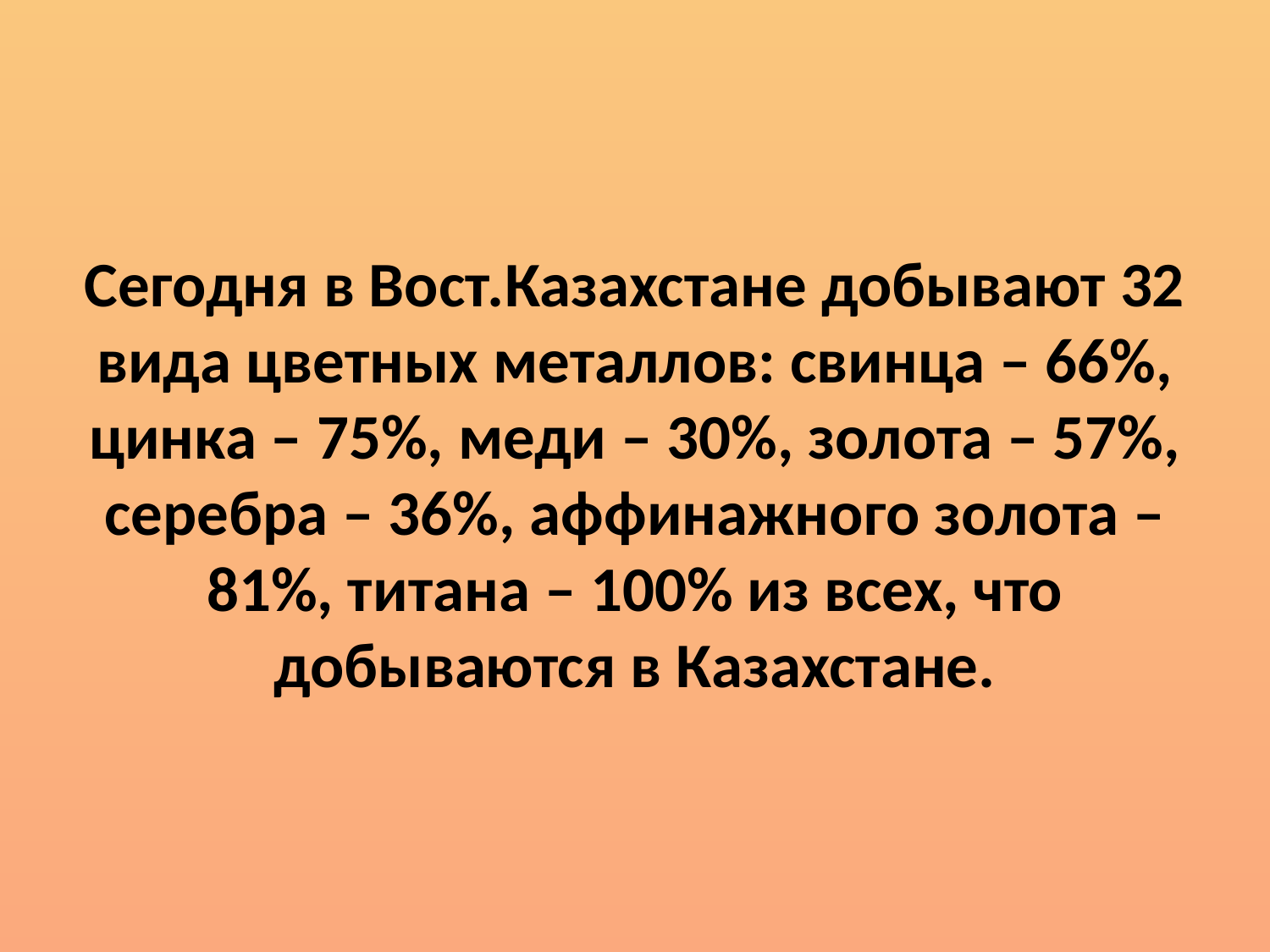

# Сегодня в Вост.Казахстане добывают 32 вида цветных металлов: свинца – 66%, цинка – 75%, меди – 30%, золота – 57%, серебра – 36%, аффинажного золота – 81%, титана – 100% из всех, что добываются в Казахстане.